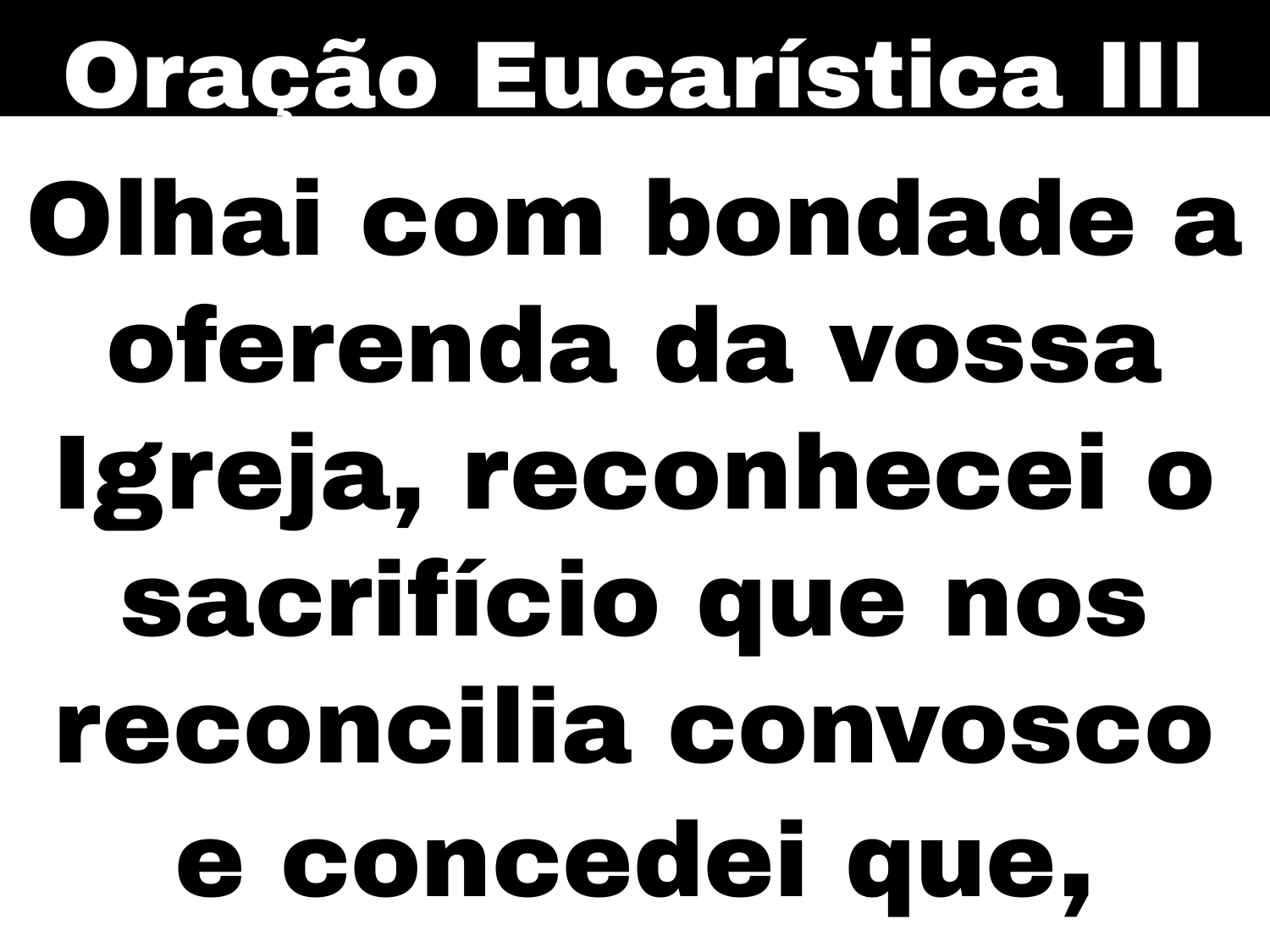

Oração Eucarística III
Olhai com bondade a oferenda da vossa Igreja, reconhecei o sacrifício que nos reconcilia convosco e concedei que,